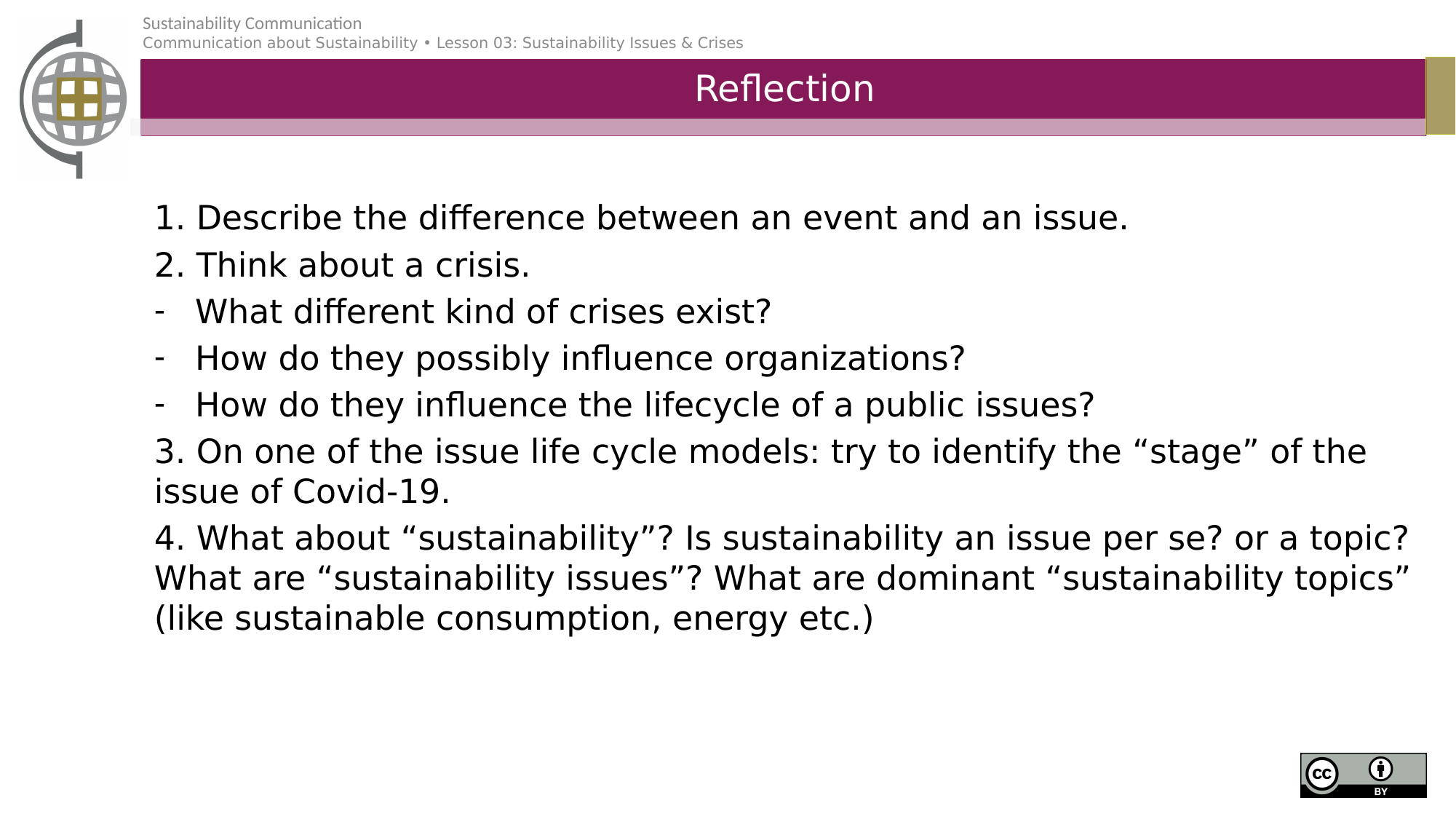

# Reflection
1. Describe the difference between an event and an issue.
2. Think about a crisis.
What different kind of crises exist?
How do they possibly influence organizations?
How do they influence the lifecycle of a public issues?
3. On one of the issue life cycle models: try to identify the “stage” of the issue of Covid-19.
4. What about “sustainability”? Is sustainability an issue per se? or a topic? What are “sustainability issues”? What are dominant “sustainability topics” (like sustainable consumption, energy etc.)